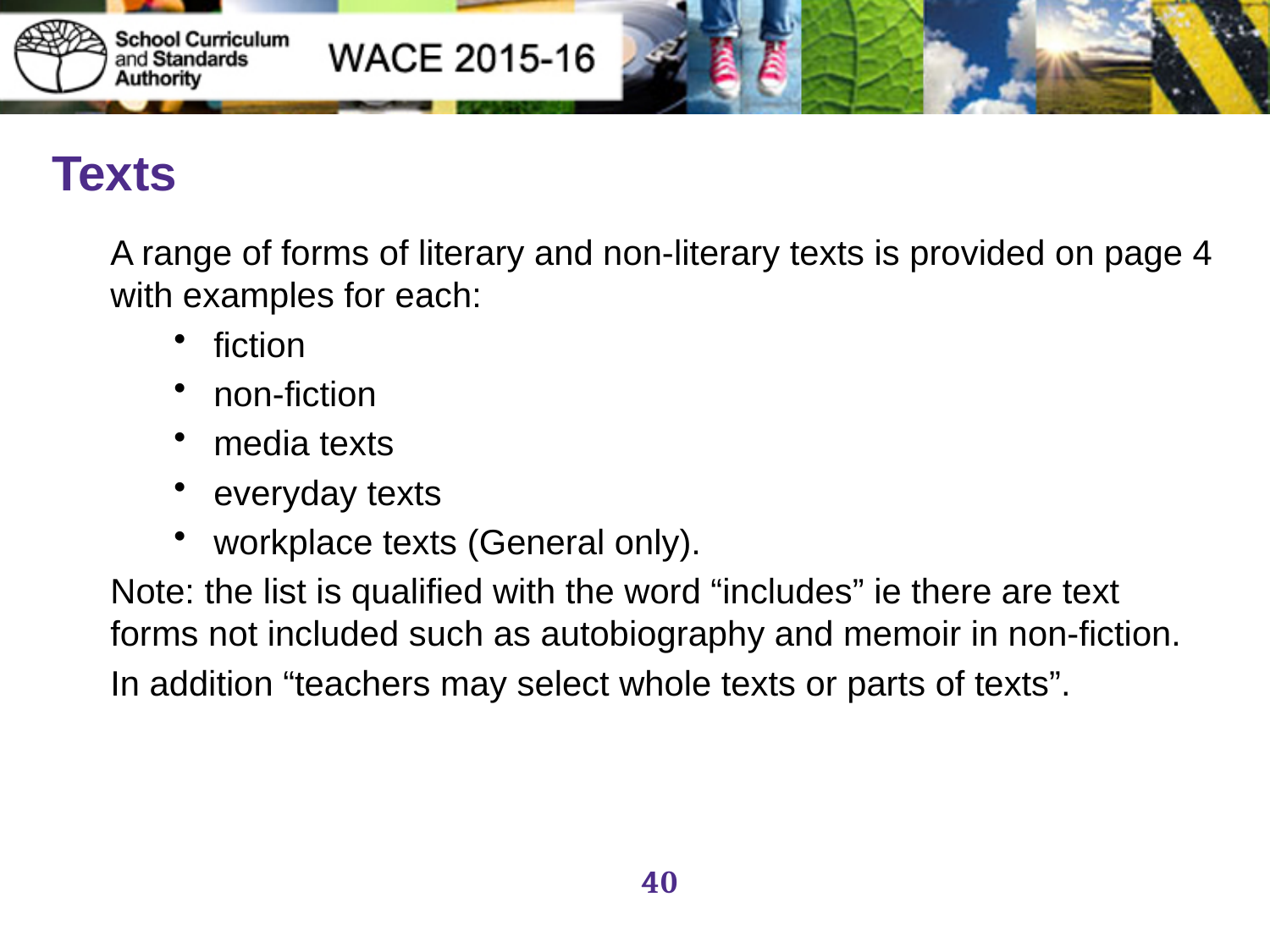

# Texts
A range of forms of literary and non-literary texts is provided on page 4 with examples for each:
fiction
non-fiction
media texts
everyday texts
workplace texts (General only).
Note: the list is qualified with the word “includes” ie there are text forms not included such as autobiography and memoir in non-fiction.
In addition “teachers may select whole texts or parts of texts”.

40
40